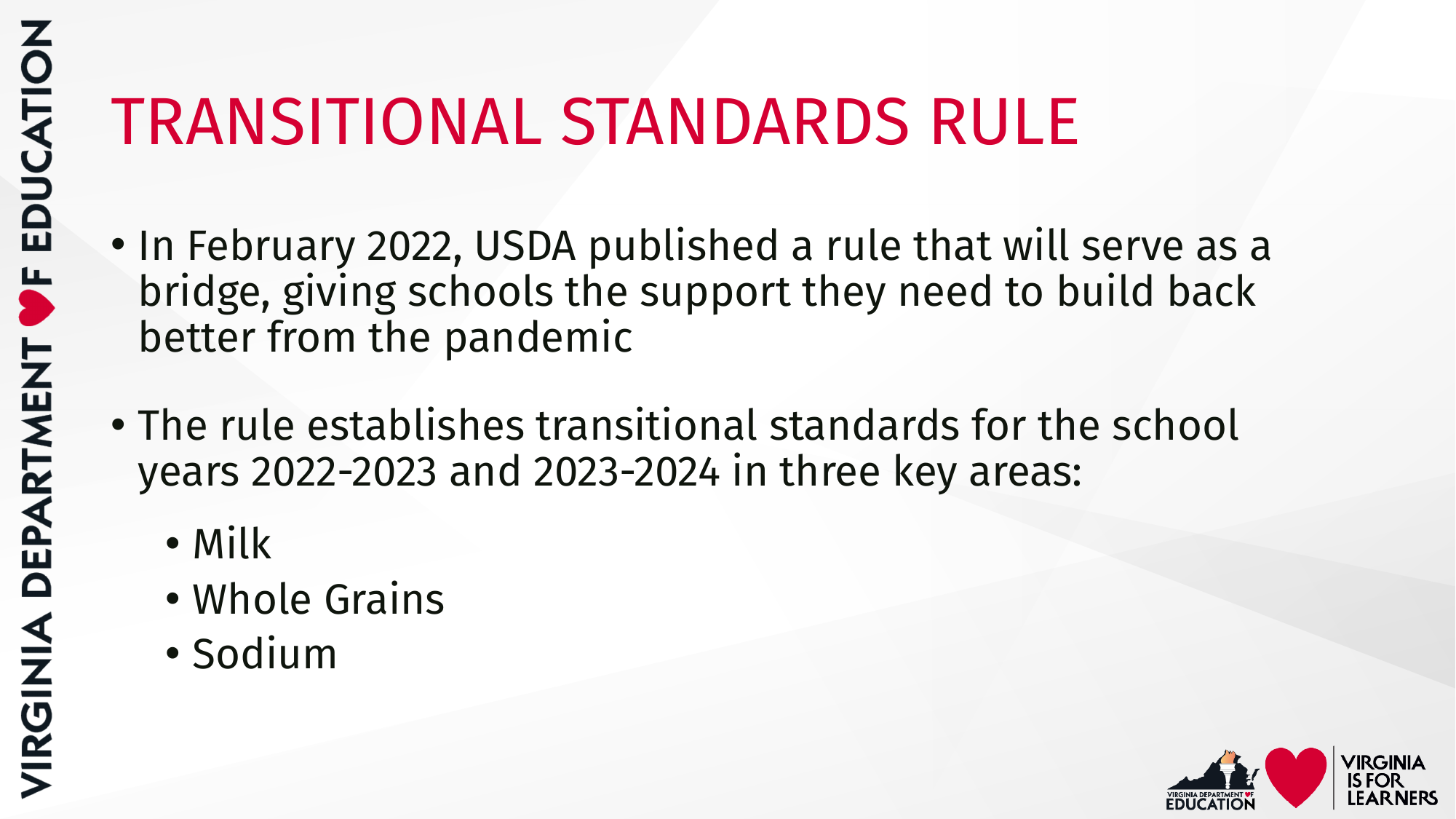

# TRANSITIONAL STANDARDS RULE
In February 2022, USDA published a rule that will serve as a bridge, giving schools the support they need to build back better from the pandemic
The rule establishes transitional standards for the school years 2022-2023 and 2023-2024 in three key areas:
Milk
Whole Grains
Sodium